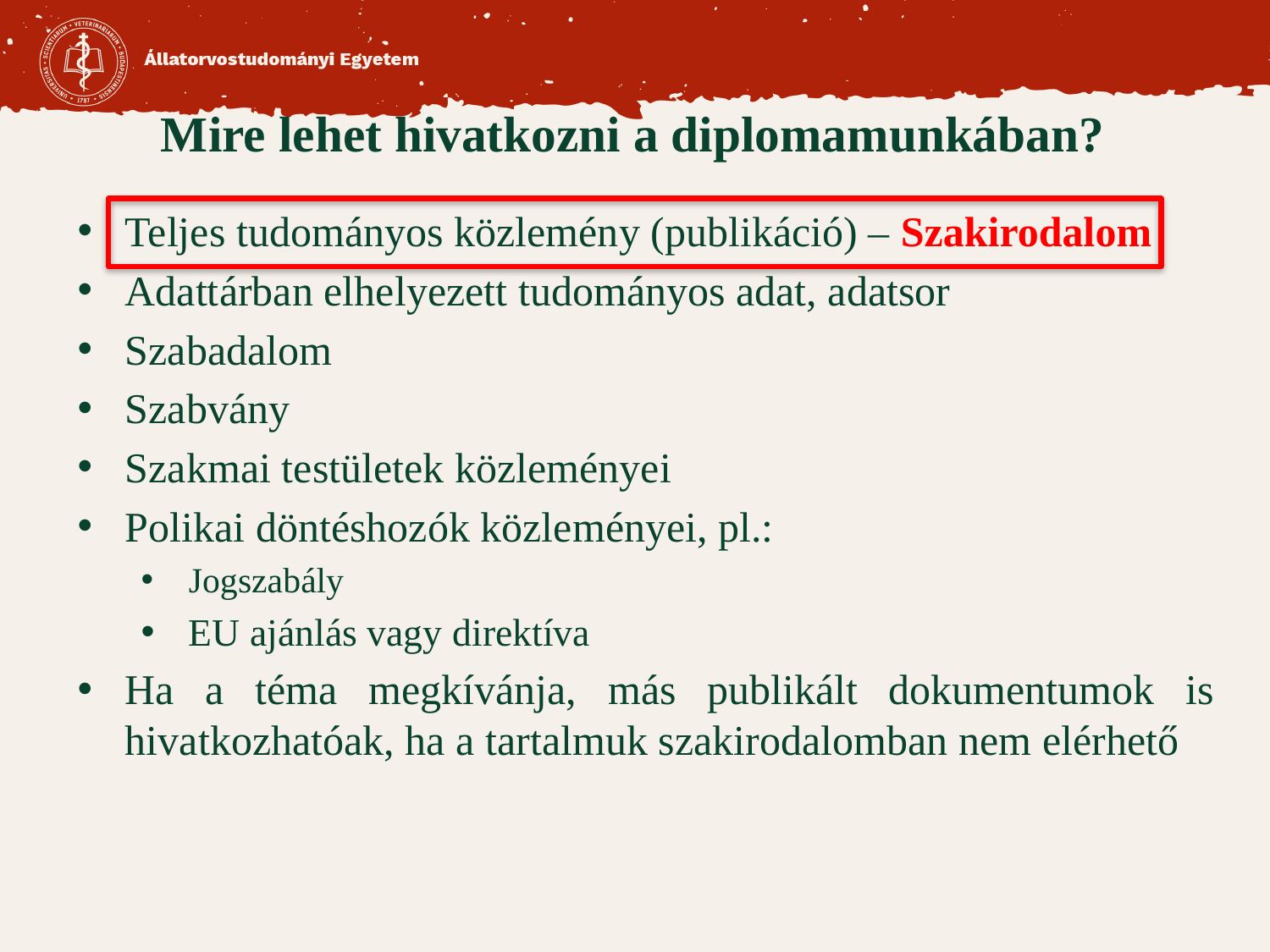

Mire lehet hivatkozni a diplomamunkában?
Teljes tudományos közlemény (publikáció) – Szakirodalom
Adattárban elhelyezett tudományos adat, adatsor
Szabadalom
Szabvány
Szakmai testületek közleményei
Polikai döntéshozók közleményei, pl.:
Jogszabály
EU ajánlás vagy direktíva
Ha a téma megkívánja, más publikált dokumentumok is hivatkozhatóak, ha a tartalmuk szakirodalomban nem elérhető